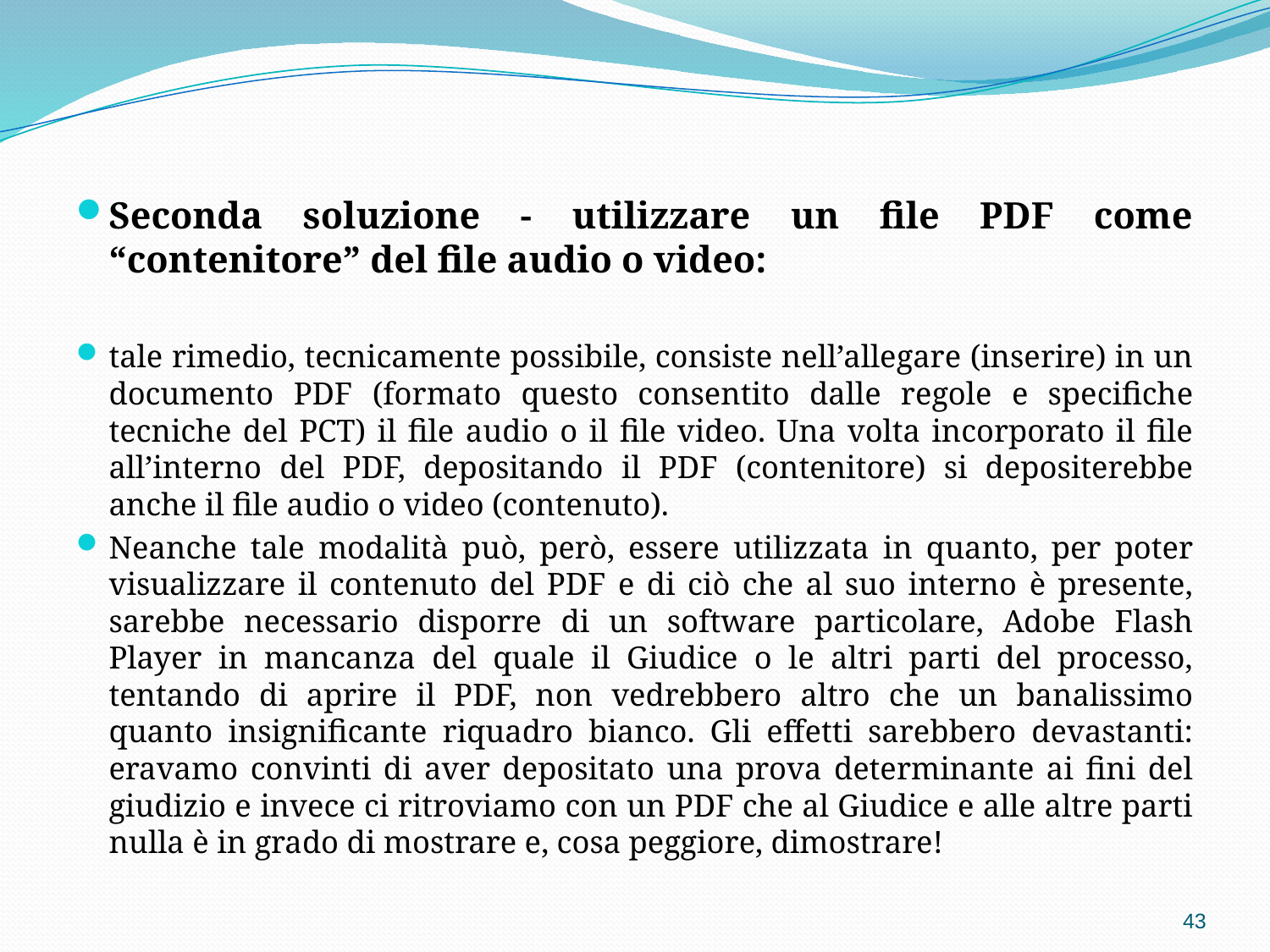

Seconda soluzione - utilizzare un file PDF come “contenitore” del file audio o video:

tale rimedio, tecnicamente possibile, consiste nell’allegare (inserire) in un documento PDF (formato questo consentito dalle regole e specifiche tecniche del PCT) il file audio o il file video. Una volta incorporato il file all’interno del PDF, depositando il PDF (contenitore) si depositerebbe anche il file audio o video (contenuto).
Neanche tale modalità può, però, essere utilizzata in quanto, per poter visualizzare il contenuto del PDF e di ciò che al suo interno è presente, sarebbe necessario disporre di un software particolare, Adobe Flash Player in mancanza del quale il Giudice o le altri parti del processo, tentando di aprire il PDF, non vedrebbero altro che un banalissimo quanto insignificante riquadro bianco. Gli effetti sarebbero devastanti: eravamo convinti di aver depositato una prova determinante ai fini del giudizio e invece ci ritroviamo con un PDF che al Giudice e alle altre parti nulla è in grado di mostrare e, cosa peggiore, dimostrare!

43